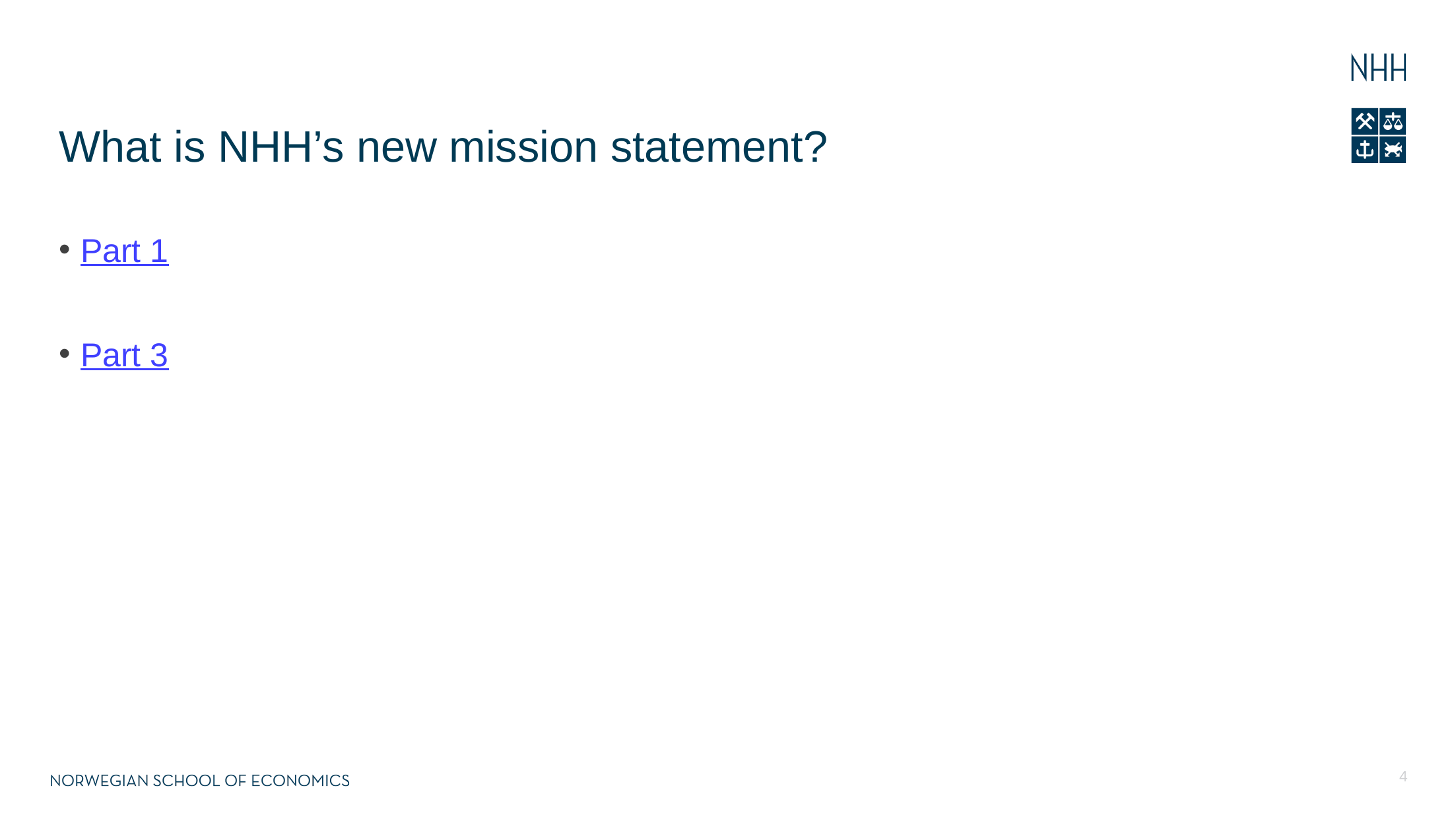

# What is NHH’s new mission statement?
Part 1

Part 3

4